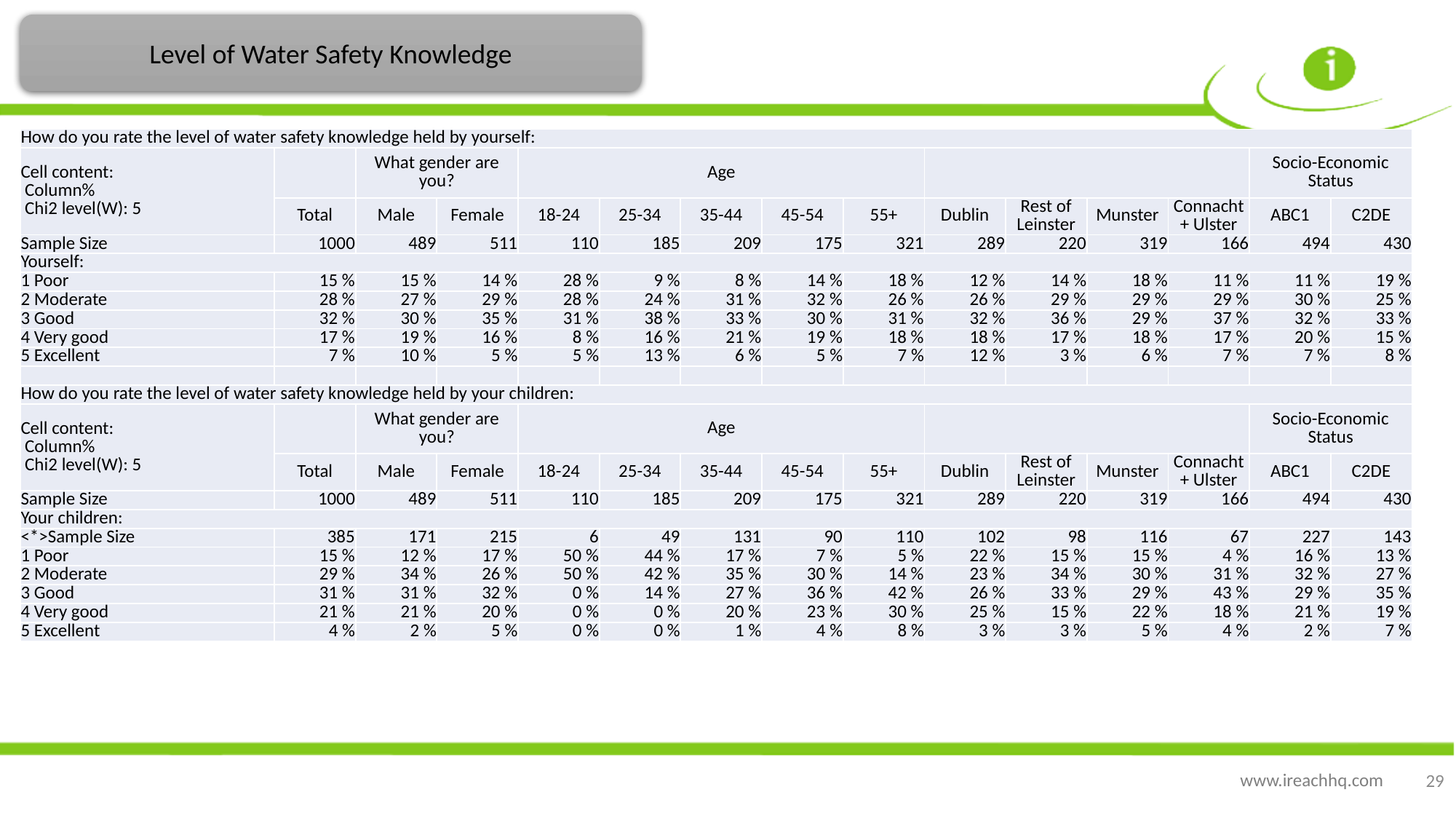

Level of Water Safety Knowledge
| How do you rate the level of water safety knowledge held by yourself: |  |  |  |  |  |  |  |  |  |  |  |  |  |  |
| --- | --- | --- | --- | --- | --- | --- | --- | --- | --- | --- | --- | --- | --- | --- |
| Cell content: Column% Chi2 level(W): 5 |  | What gender are you? |  | Age |  |  |  |  |  |  |  |  | Socio-Economic Status |  |
|  | Total | Male | Female | 18-24 | 25-34 | 35-44 | 45-54 | 55+ | Dublin | Rest of Leinster | Munster | Connacht + Ulster | ABC1 | C2DE |
| Sample Size | 1000 | 489 | 511 | 110 | 185 | 209 | 175 | 321 | 289 | 220 | 319 | 166 | 494 | 430 |
| Yourself: |  |  |  |  |  |  |  |  |  |  |  |  |  |  |
| 1 Poor | 15 % | 15 % | 14 % | 28 % | 9 % | 8 % | 14 % | 18 % | 12 % | 14 % | 18 % | 11 % | 11 % | 19 % |
| 2 Moderate | 28 % | 27 % | 29 % | 28 % | 24 % | 31 % | 32 % | 26 % | 26 % | 29 % | 29 % | 29 % | 30 % | 25 % |
| 3 Good | 32 % | 30 % | 35 % | 31 % | 38 % | 33 % | 30 % | 31 % | 32 % | 36 % | 29 % | 37 % | 32 % | 33 % |
| 4 Very good | 17 % | 19 % | 16 % | 8 % | 16 % | 21 % | 19 % | 18 % | 18 % | 17 % | 18 % | 17 % | 20 % | 15 % |
| 5 Excellent | 7 % | 10 % | 5 % | 5 % | 13 % | 6 % | 5 % | 7 % | 12 % | 3 % | 6 % | 7 % | 7 % | 8 % |
|  |  |  |  |  |  |  |  |  |  |  |  |  |  |  |
| How do you rate the level of water safety knowledge held by your children: |  |  |  |  |  |  |  |  |  |  |  |  |  |  |
| Cell content: Column% Chi2 level(W): 5 |  | What gender are you? |  | Age |  |  |  |  |  |  |  |  | Socio-Economic Status |  |
|  | Total | Male | Female | 18-24 | 25-34 | 35-44 | 45-54 | 55+ | Dublin | Rest of Leinster | Munster | Connacht + Ulster | ABC1 | C2DE |
| Sample Size | 1000 | 489 | 511 | 110 | 185 | 209 | 175 | 321 | 289 | 220 | 319 | 166 | 494 | 430 |
| Your children: |  |  |  |  |  |  |  |  |  |  |  |  |  |  |
| <\*>Sample Size | 385 | 171 | 215 | 6 | 49 | 131 | 90 | 110 | 102 | 98 | 116 | 67 | 227 | 143 |
| 1 Poor | 15 % | 12 % | 17 % | 50 % | 44 % | 17 % | 7 % | 5 % | 22 % | 15 % | 15 % | 4 % | 16 % | 13 % |
| 2 Moderate | 29 % | 34 % | 26 % | 50 % | 42 % | 35 % | 30 % | 14 % | 23 % | 34 % | 30 % | 31 % | 32 % | 27 % |
| 3 Good | 31 % | 31 % | 32 % | 0 % | 14 % | 27 % | 36 % | 42 % | 26 % | 33 % | 29 % | 43 % | 29 % | 35 % |
| 4 Very good | 21 % | 21 % | 20 % | 0 % | 0 % | 20 % | 23 % | 30 % | 25 % | 15 % | 22 % | 18 % | 21 % | 19 % |
| 5 Excellent | 4 % | 2 % | 5 % | 0 % | 0 % | 1 % | 4 % | 8 % | 3 % | 3 % | 5 % | 4 % | 2 % | 7 % |
29